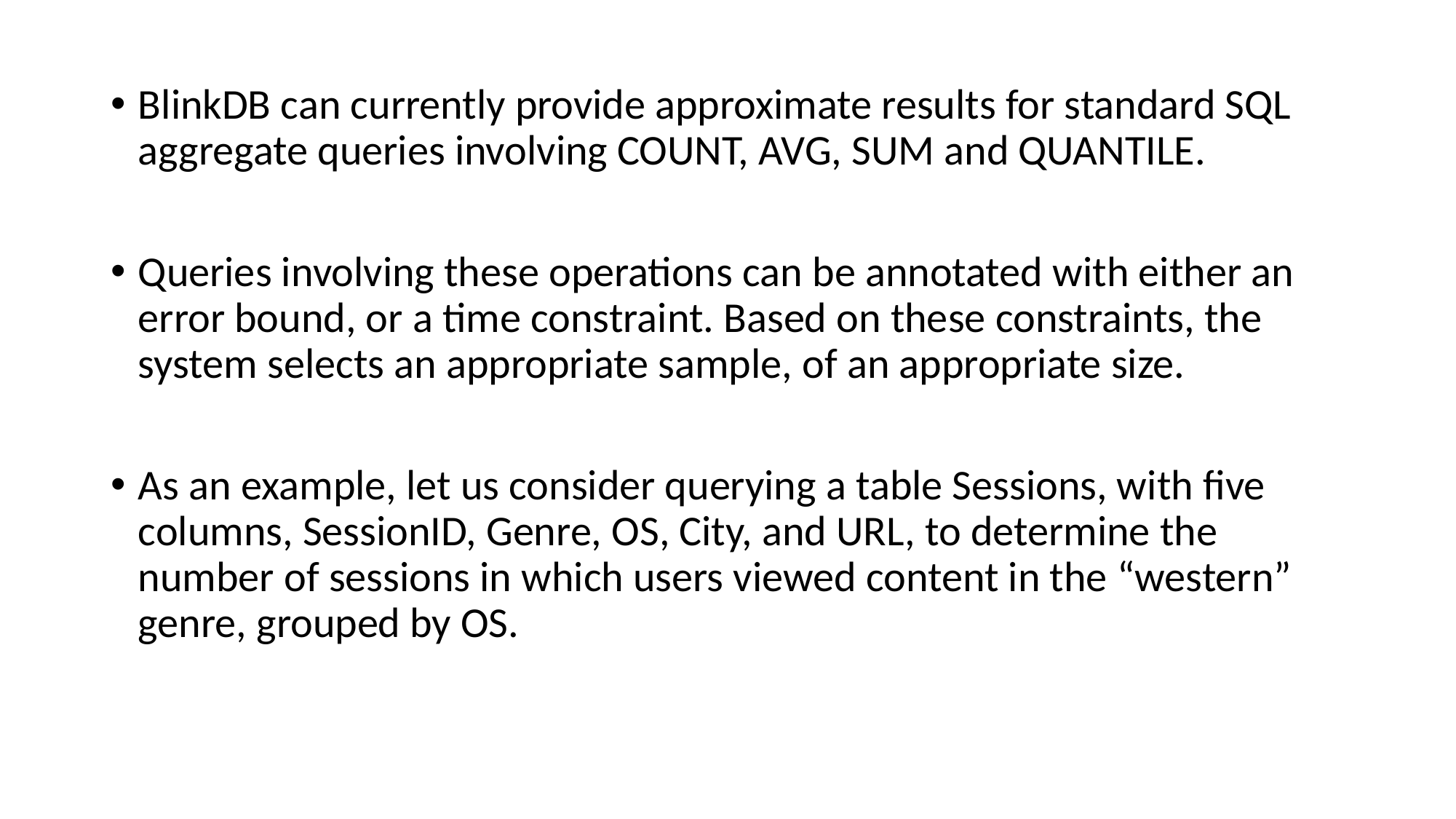

BlinkDB can currently provide approximate results for standard SQL aggregate queries involving COUNT, AVG, SUM and QUANTILE.

Queries involving these operations can be annotated with either an error bound, or a time constraint. Based on these constraints, the system selects an appropriate sample, of an appropriate size.

As an example, let us consider querying a table Sessions, with five columns, SessionID, Genre, OS, City, and URL, to determine the number of sessions in which users viewed content in the “western” genre, grouped by OS.